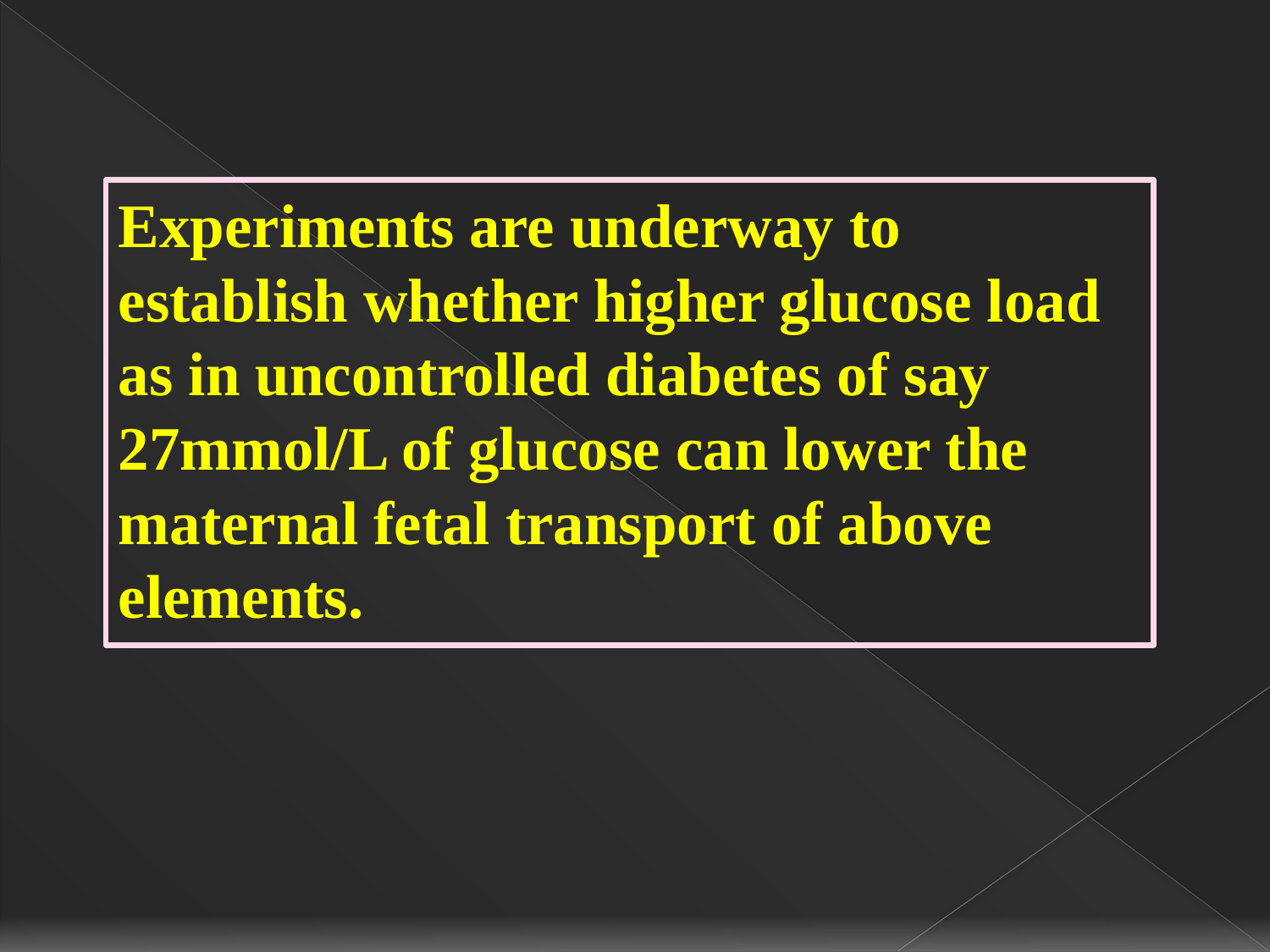

Experiments are underway to establish whether higher glucose load as in uncontrolled diabetes of say 27mmol/L of glucose can lower the maternal fetal transport of above elements.